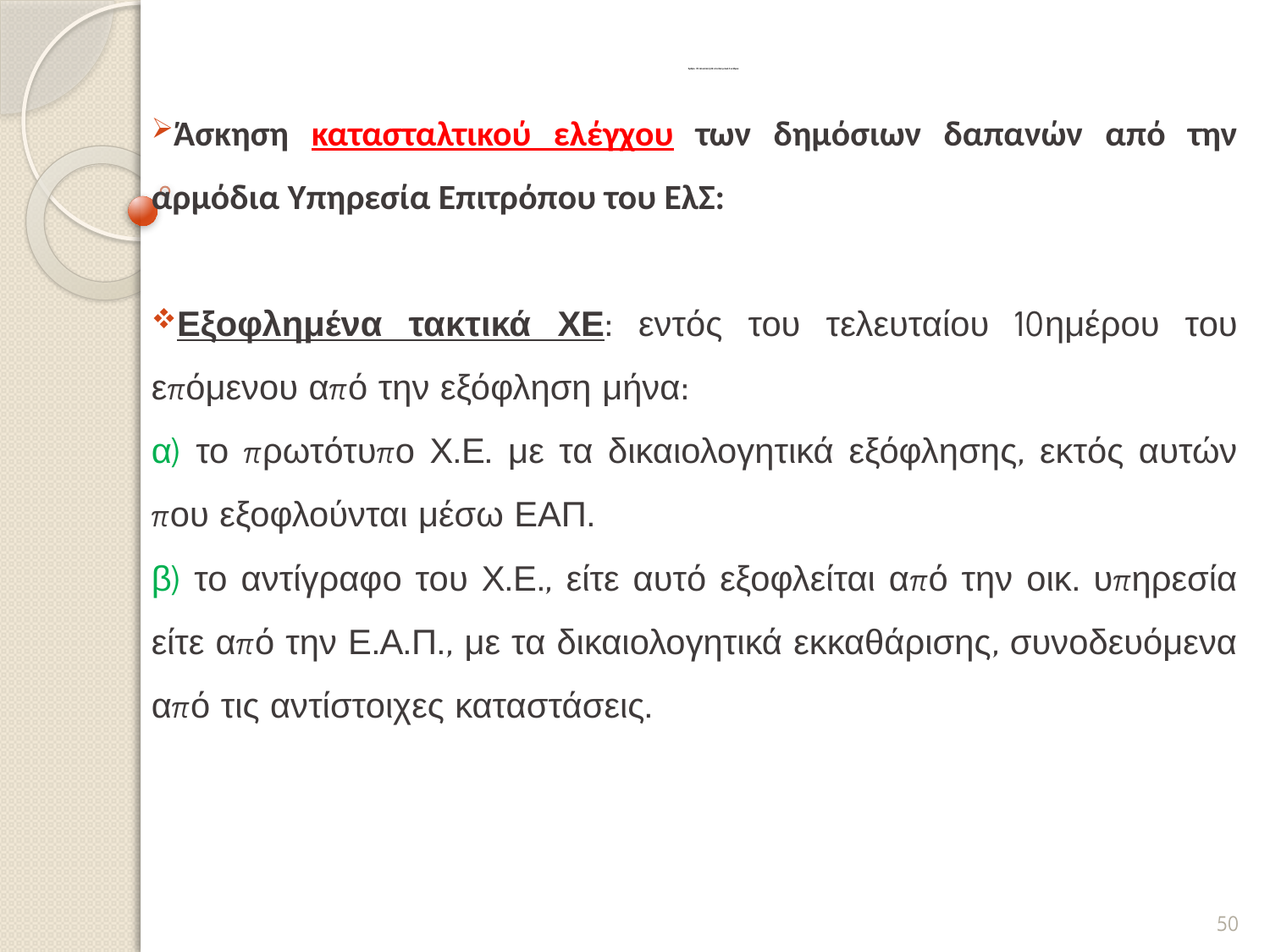

# Άρθρο  78 Αποστολή ΧΕ στο Ελεγκτικό Συνέδριο
Άσκηση κατασταλτικού ελέγχου των δημόσιων δαπανών από την αρμόδια Υπηρεσία Επιτρόπου του ΕλΣ:

Εξοφλημένα τακτικά ΧΕ: εντός του τελευταίου 10ημέρου του επόμενου από την εξόφληση μήνα:
α) το πρωτότυπο Χ.Ε. με τα δικαιολογητικά εξόφλησης, εκτός αυτών που εξοφλούνται μέσω ΕΑΠ.
β) το αντίγραφο του Χ.Ε., είτε αυτό εξοφλείται από την οικ. υπηρεσία είτε από την Ε.Α.Π., με τα δικαιολογητικά εκκαθάρισης, συνοδευόμενα από τις αντίστοιχες καταστάσεις.

50